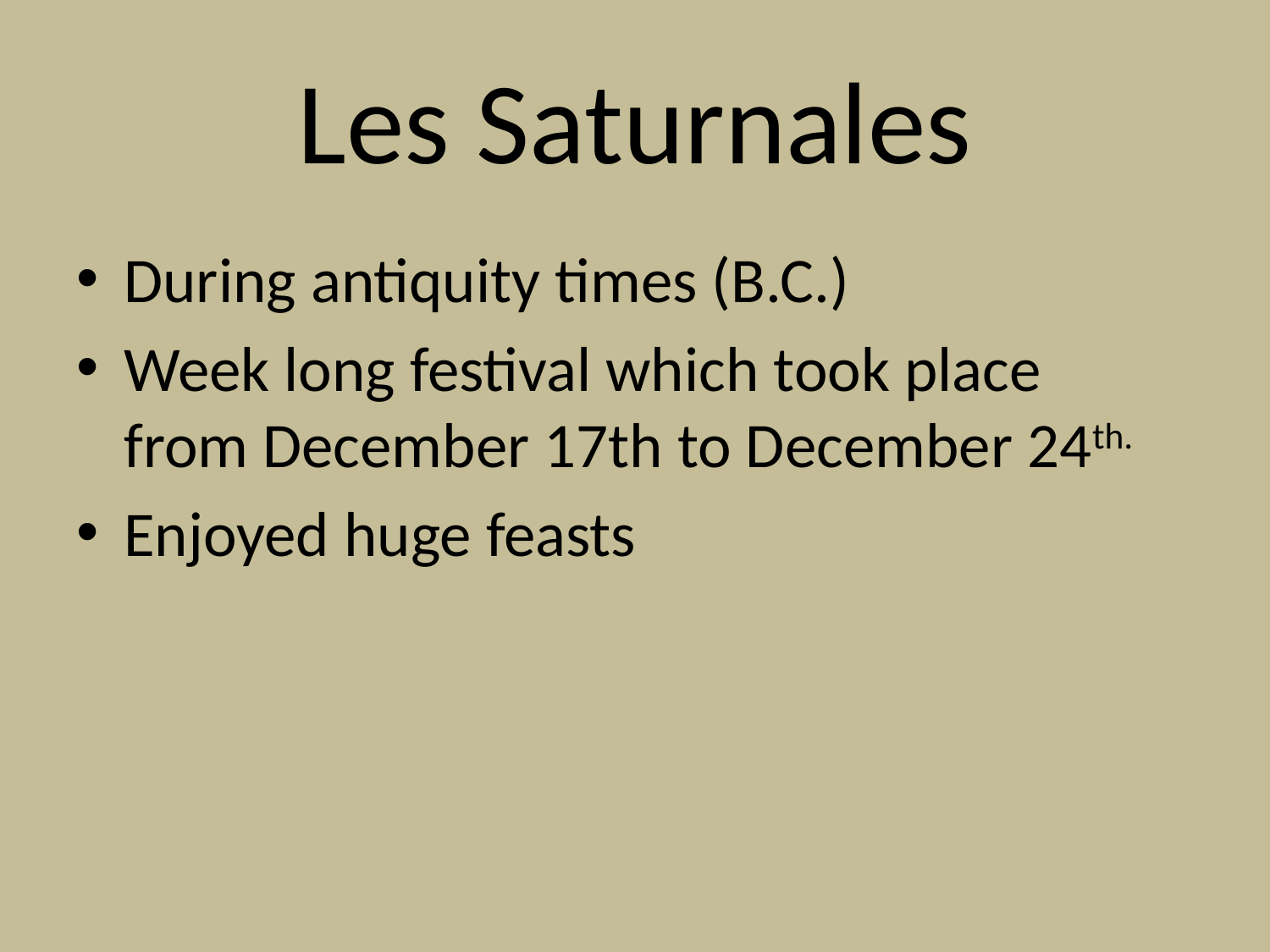

# Les Saturnales
During antiquity times (B.C.)
Week long festival which took place from December 17th to December 24th.
Enjoyed huge feasts